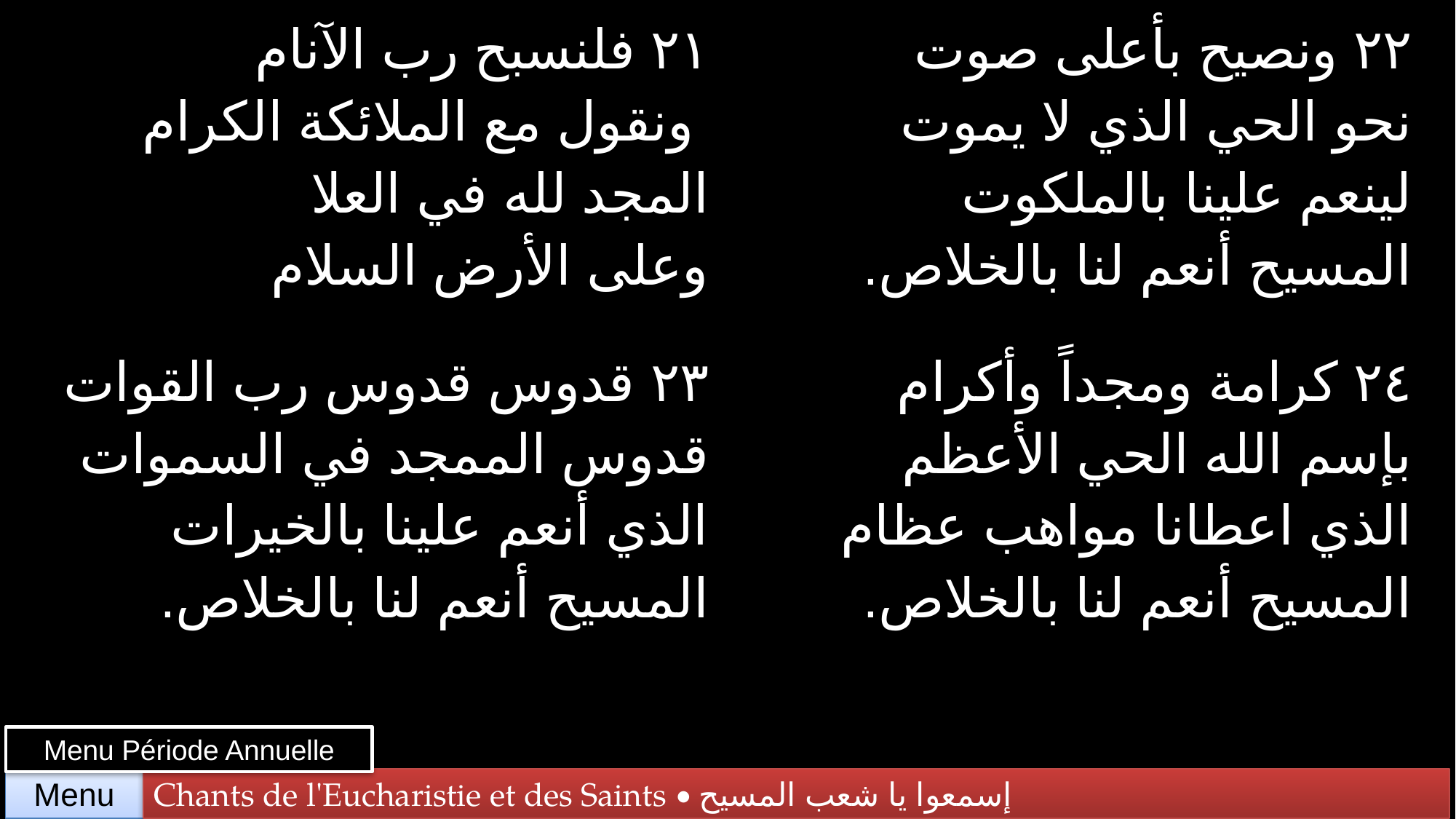

| ٢١ فلنسبح رب الآنام ونقول مع الملائكة الكرام المجد لله في العلا وعلى الأرض السلام | ٢٢ ونصيح بأعلى صوت نحو الحي الذي لا يموت لينعم علينا بالملكوت المسيح أنعم لنا بالخلاص. |
| --- | --- |
| ٢٣ قدوس قدوس رب القوات قدوس الممجد في السموات الذي أنعم علينا بالخيرات المسيح أنعم لنا بالخلاص. | ٢٤ كرامة ومجداً وأكرام بإسم الله الحي الأعظم الذي اعطانا مواهب عظام المسيح أنعم لنا بالخلاص. |

Menu Période Annuelle
Chants de l'Eucharistie et des Saints • إسمعوا يا شعب المسيح
Menu